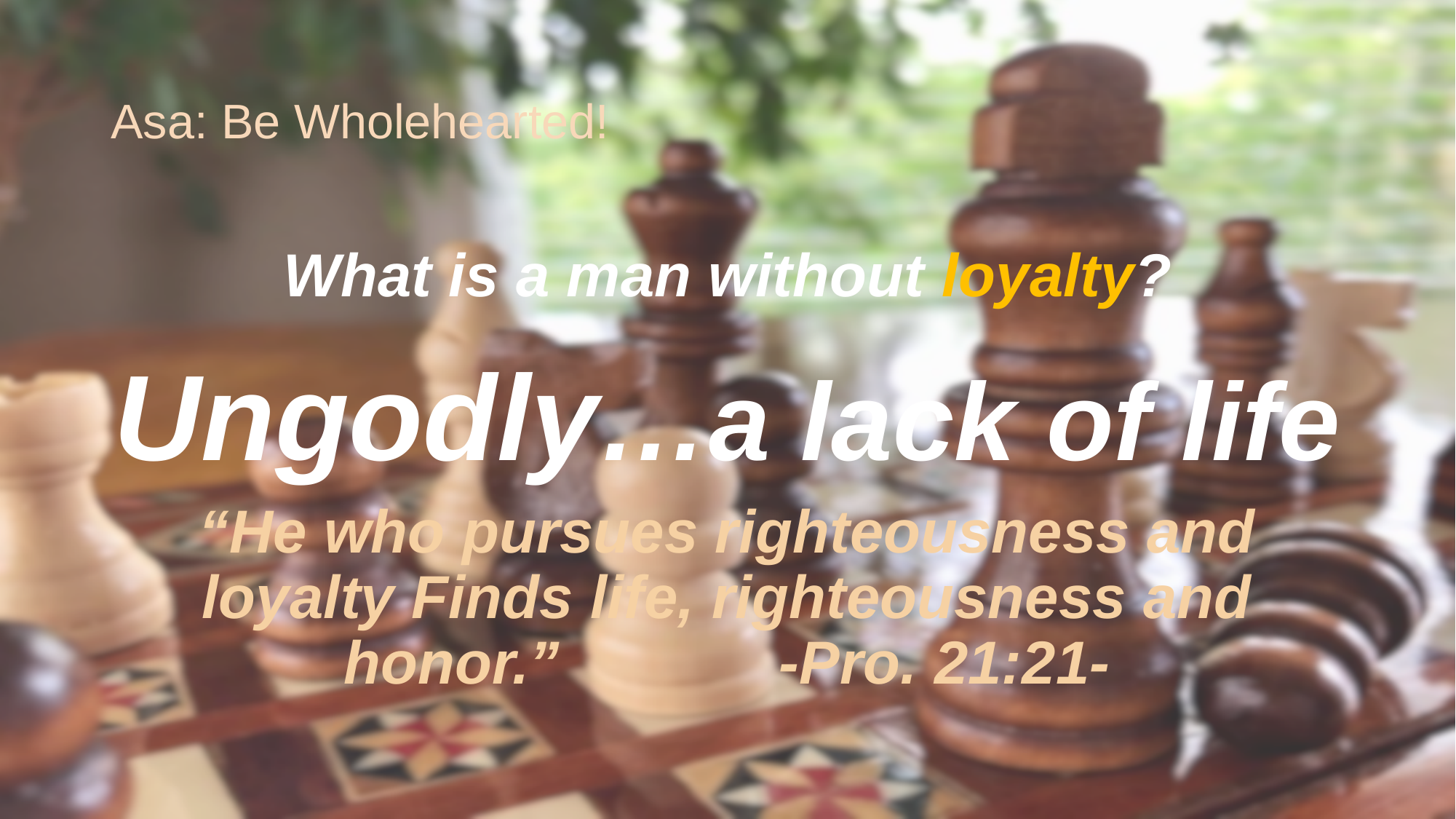

# Asa: Be Wholehearted!

What is a man without loyalty?

Ungodly…a lack of life
“He who pursues righteousness and loyalty Finds life, righteousness and honor.”             -Pro. 21:21-